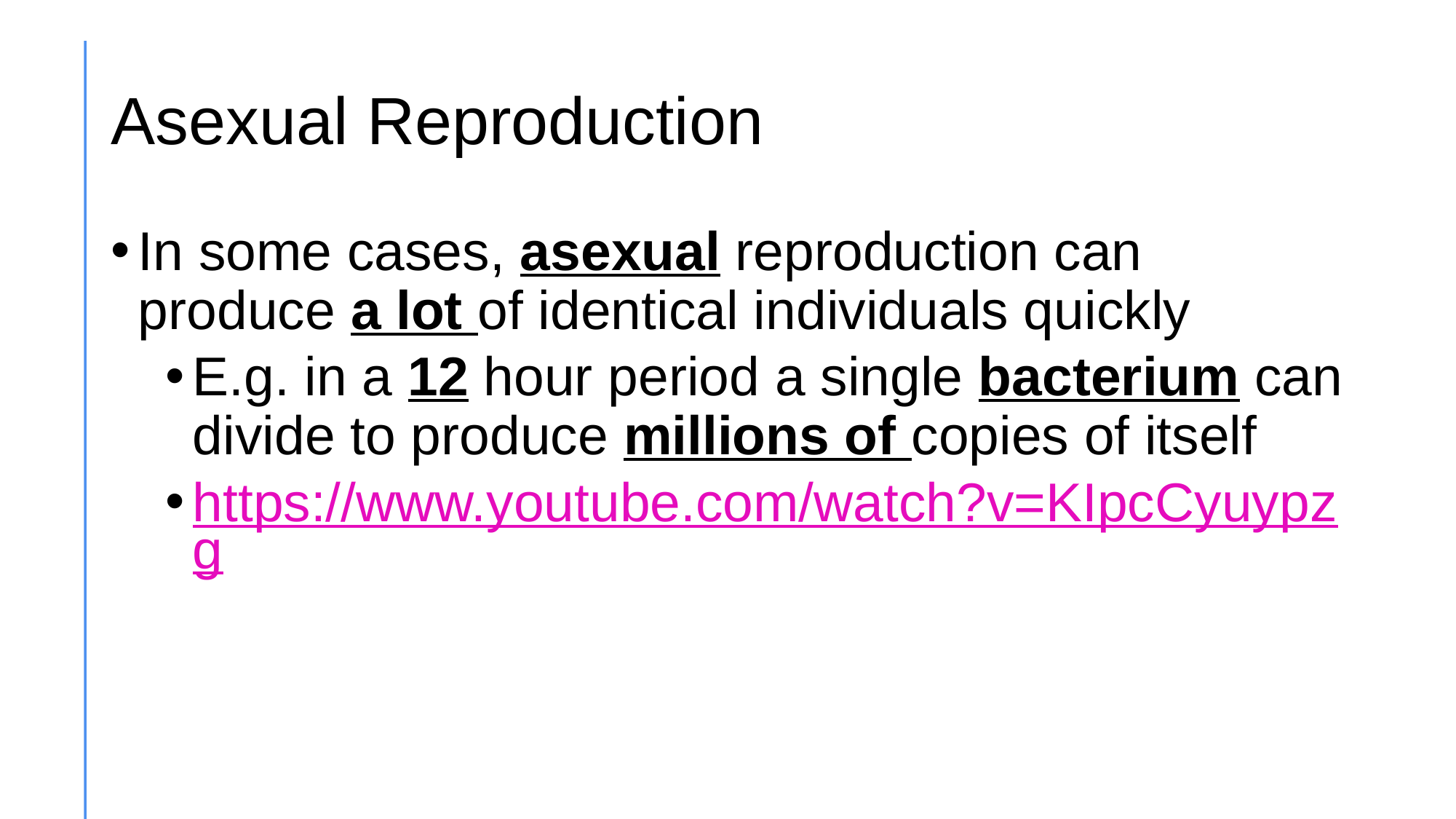

# Asexual Reproduction
In some cases, asexual reproduction can produce a lot of identical individuals quickly
E.g. in a 12 hour period a single bacterium can divide to produce millions of copies of itself
https://www.youtube.com/watch?v=KIpcCyuypzg